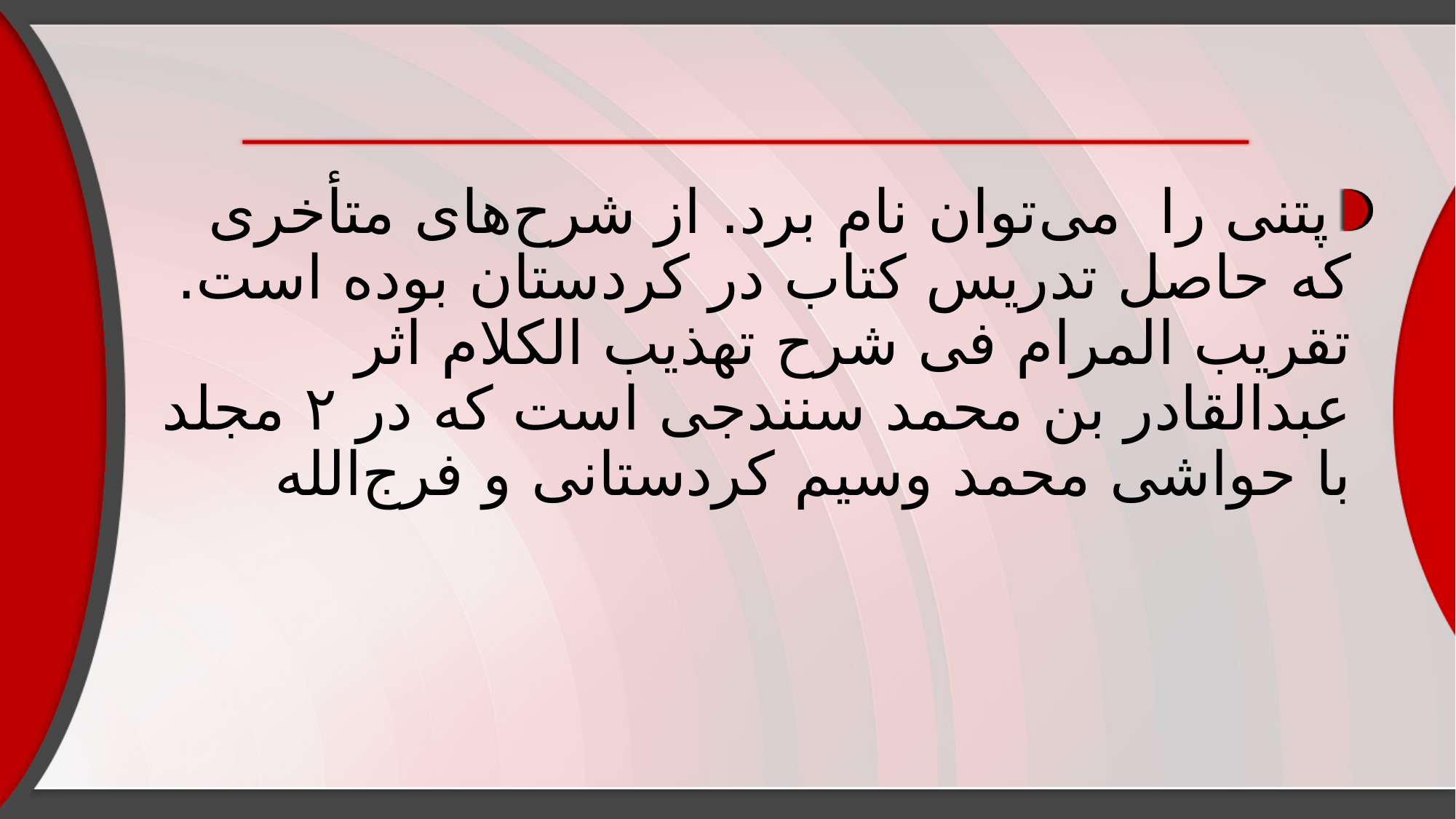

#
پتنی را  می‌توان نام برد. از شرح‌های متأخری که حاصل تدریس کتاب در کردستان بوده است. تقریب المرام فی شرح تهذیب الکلام اثر عبدالقادر بن محمد سنندجی است که در ۲ مجلد با حواشی محمد وسیم کردستانی و فرج‌الله